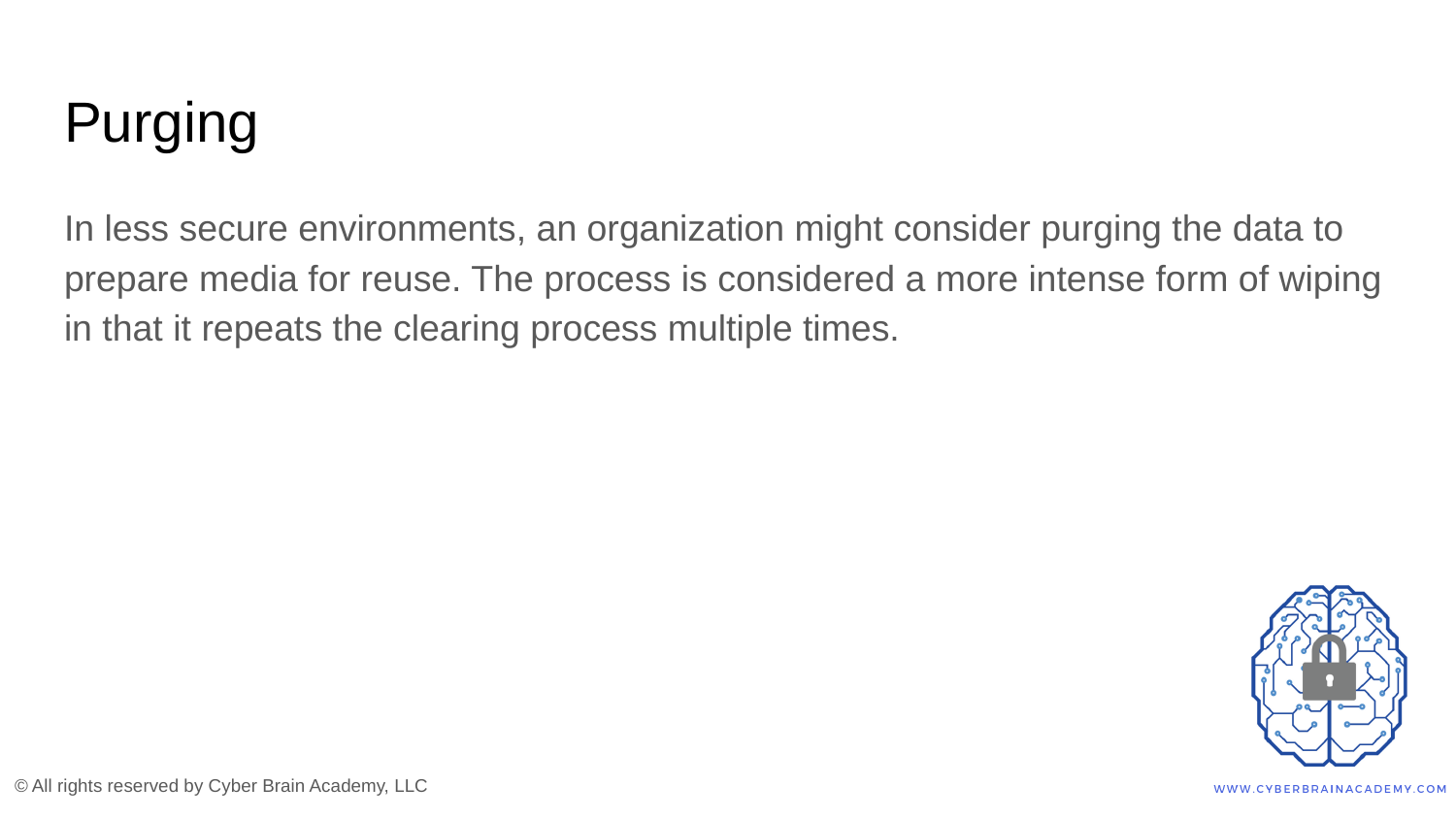

# Purging

In less secure environments, an organization might consider purging the data to prepare media for reuse. The process is considered a more intense form of wiping in that it repeats the clearing process multiple times.